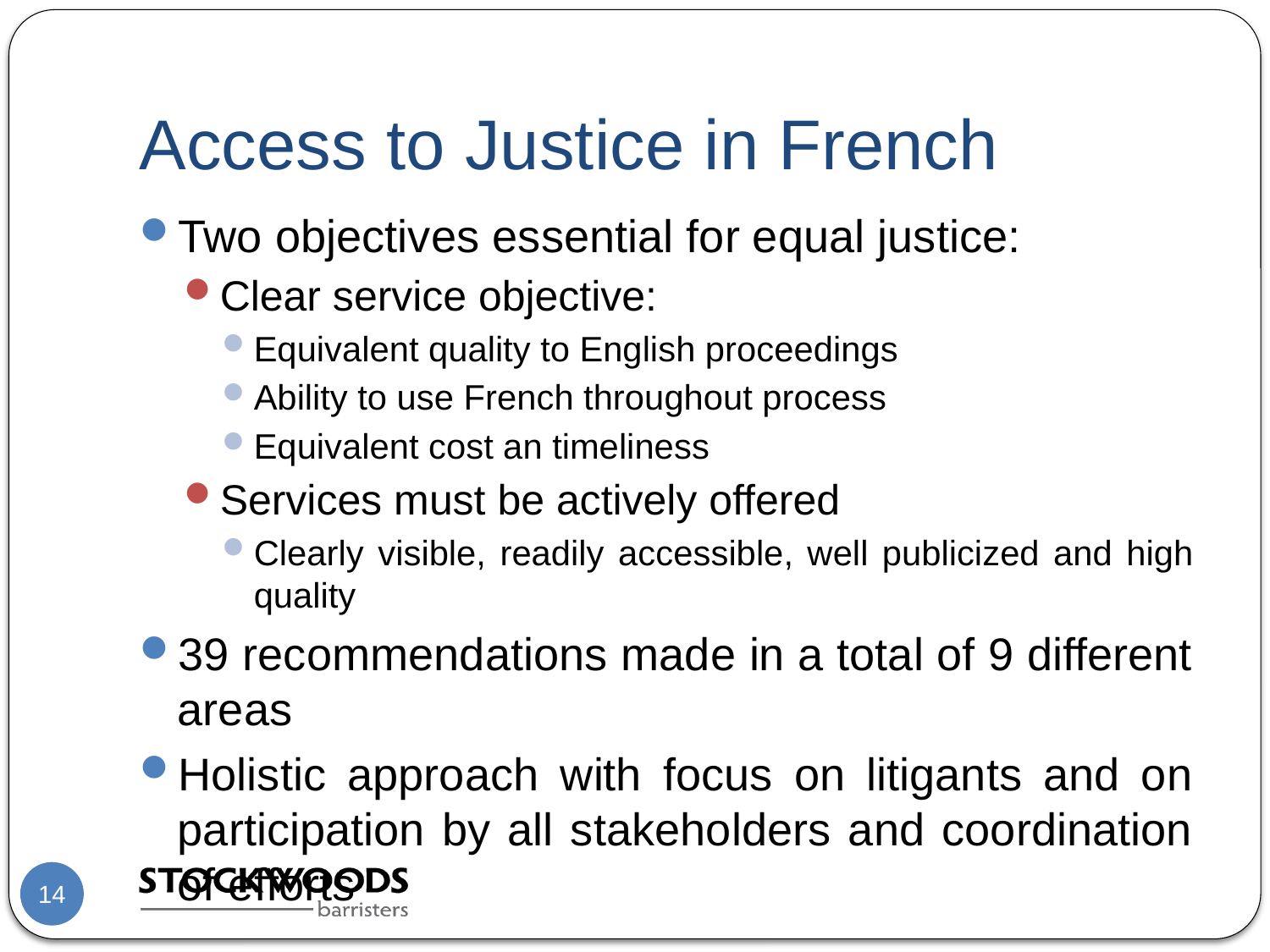

# Access to Justice in French
Two objectives essential for equal justice:
Clear service objective:
Equivalent quality to English proceedings
Ability to use French throughout process
Equivalent cost an timeliness
Services must be actively offered
Clearly visible, readily accessible, well publicized and high quality
39 recommendations made in a total of 9 different areas
Holistic approach with focus on litigants and on participation by all stakeholders and coordination of efforts

14